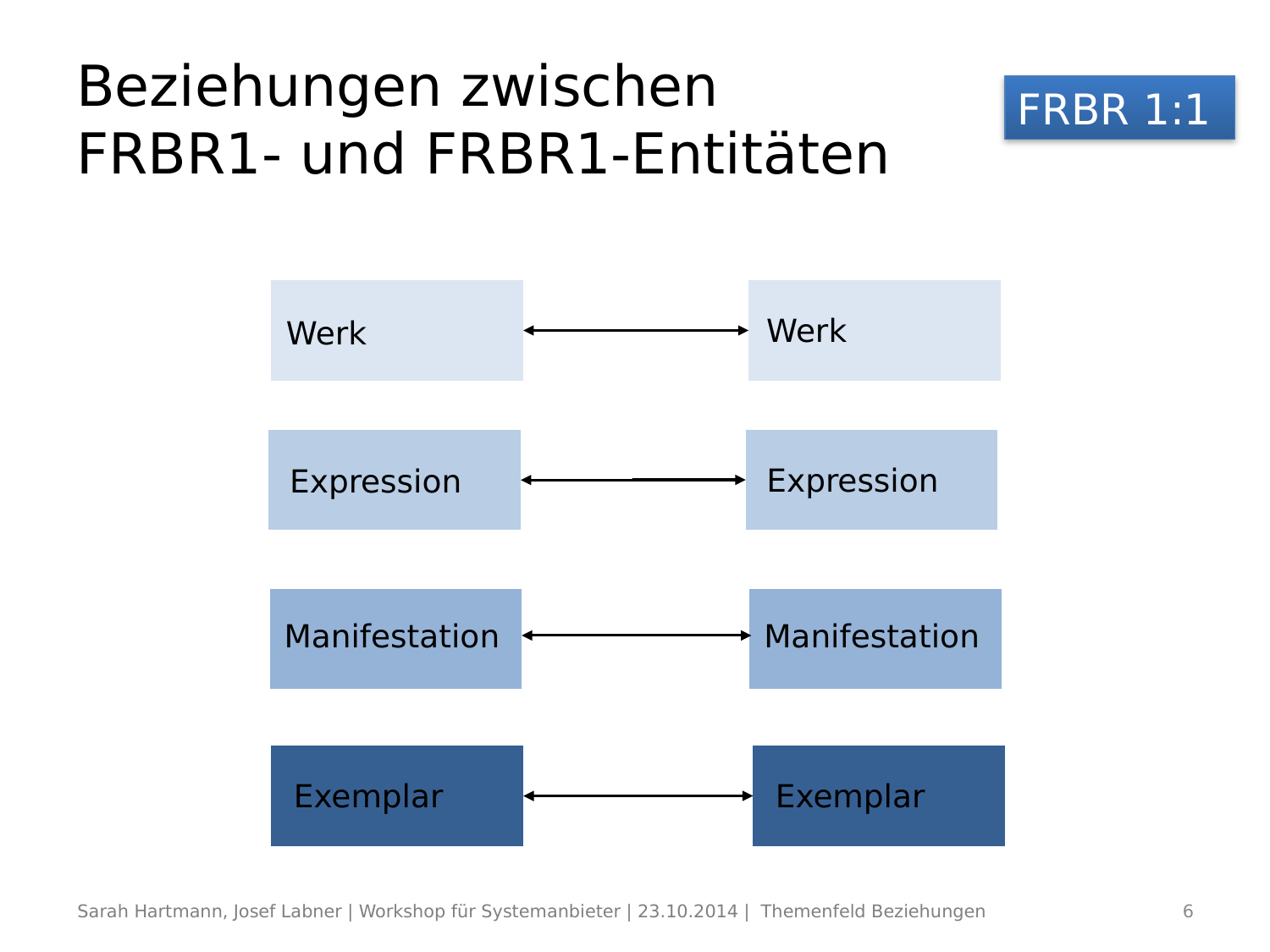

# Beziehungen zwischen FRBR1- und FRBR1-Entitäten
FRBR 1:1

Werk

Werk

Expression

Expression

Manifestation

Manifestation

Exemplar

Exemplar
Sarah Hartmann, Josef Labner | Workshop für Systemanbieter | 23.10.2014 |  Themenfeld Beziehungen
6